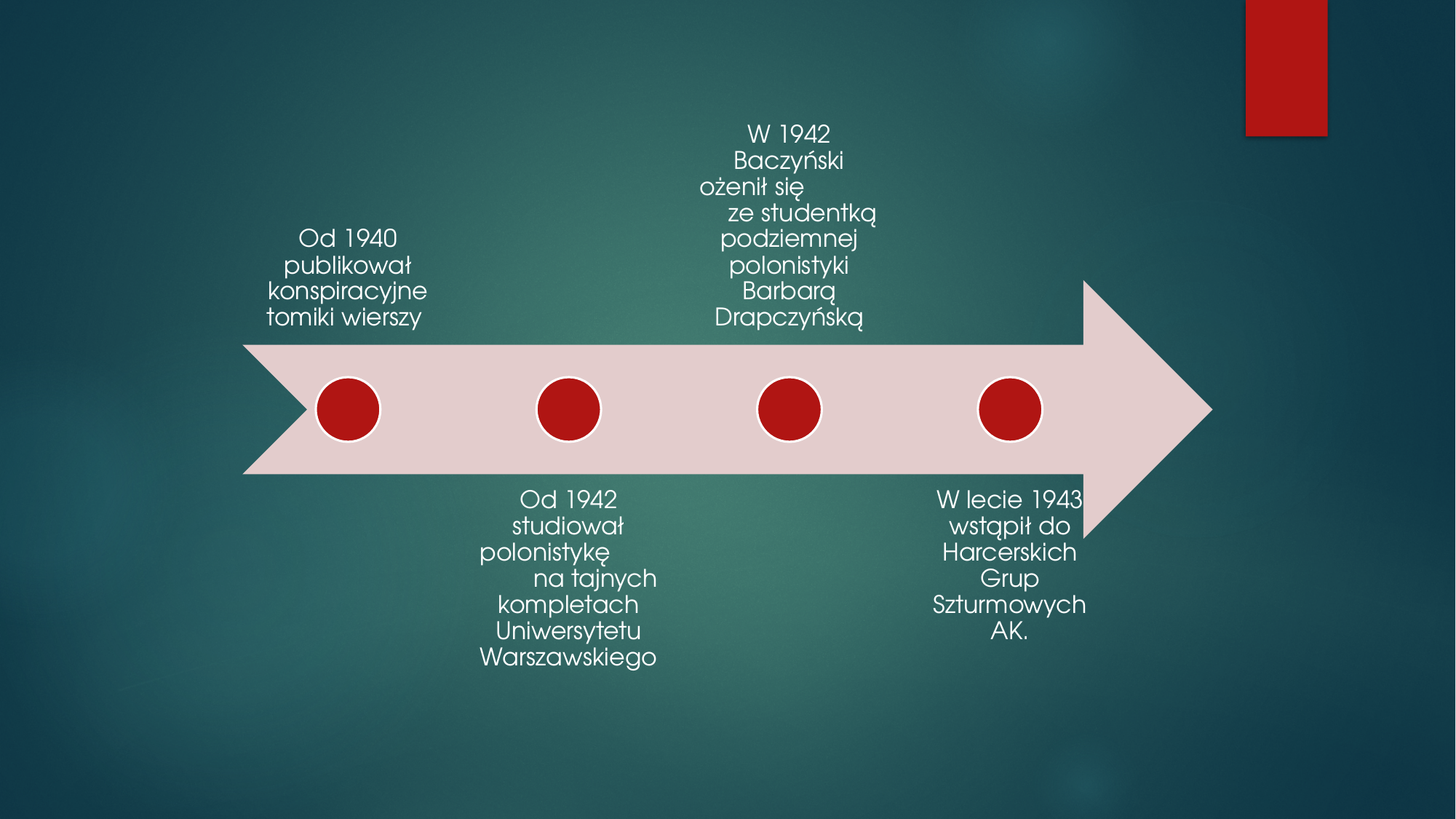

Od 1940 publikował konspiracyjne tomiki wierszy
Od 1942 studiował polonistykę                na tajnych kompletach Uniwersytetu Warszawskiego
W 1942 Baczyński ożenił się                ze studentką podziemnej polonistyki Barbarą Drapczyńską
W lecie 1943 wstąpił do Harcerskich Grup Szturmowych AK.